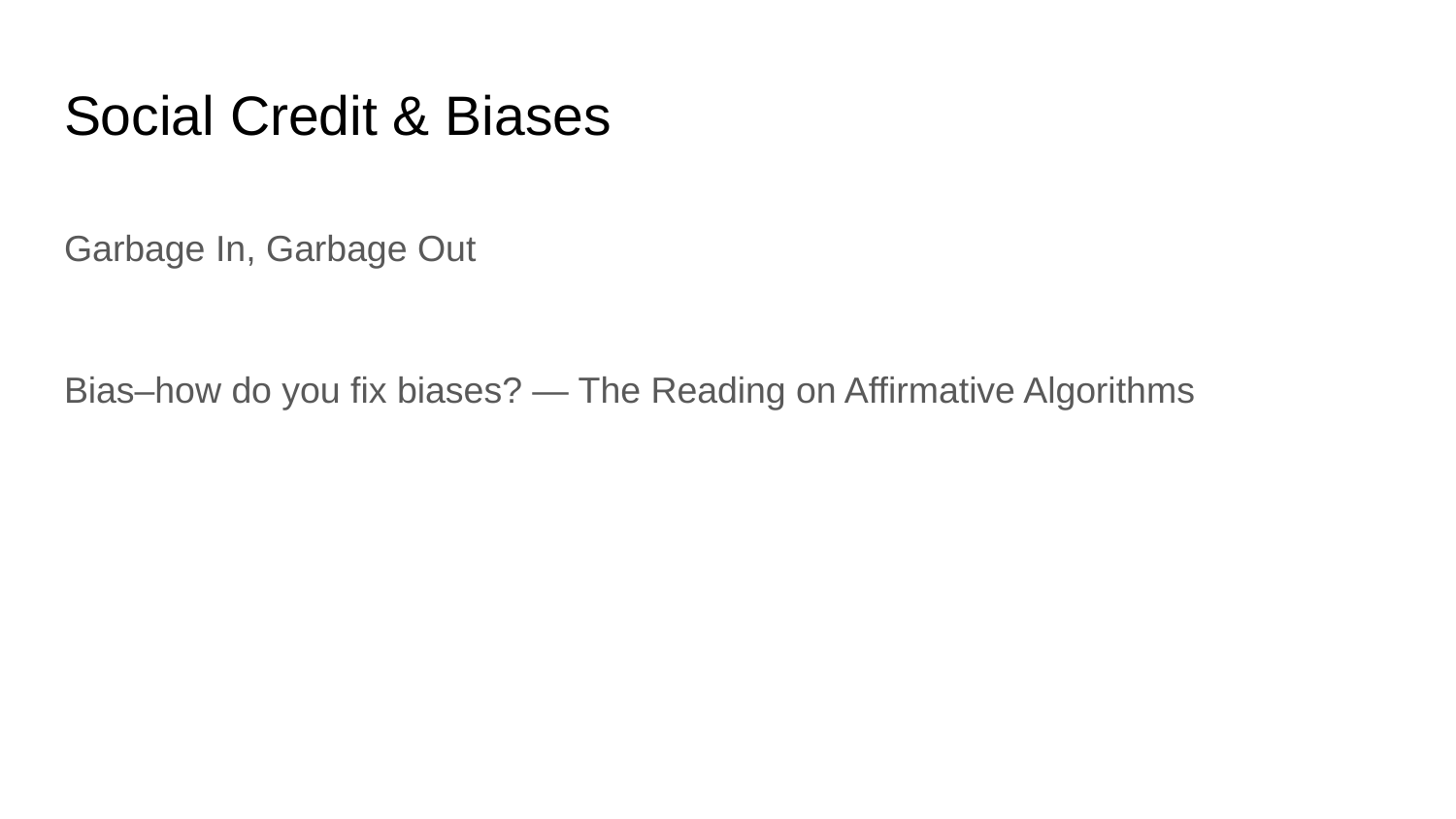

# Social Credit & Biases
Garbage In, Garbage Out

Bias–how do you fix biases? — The Reading on Affirmative Algorithms